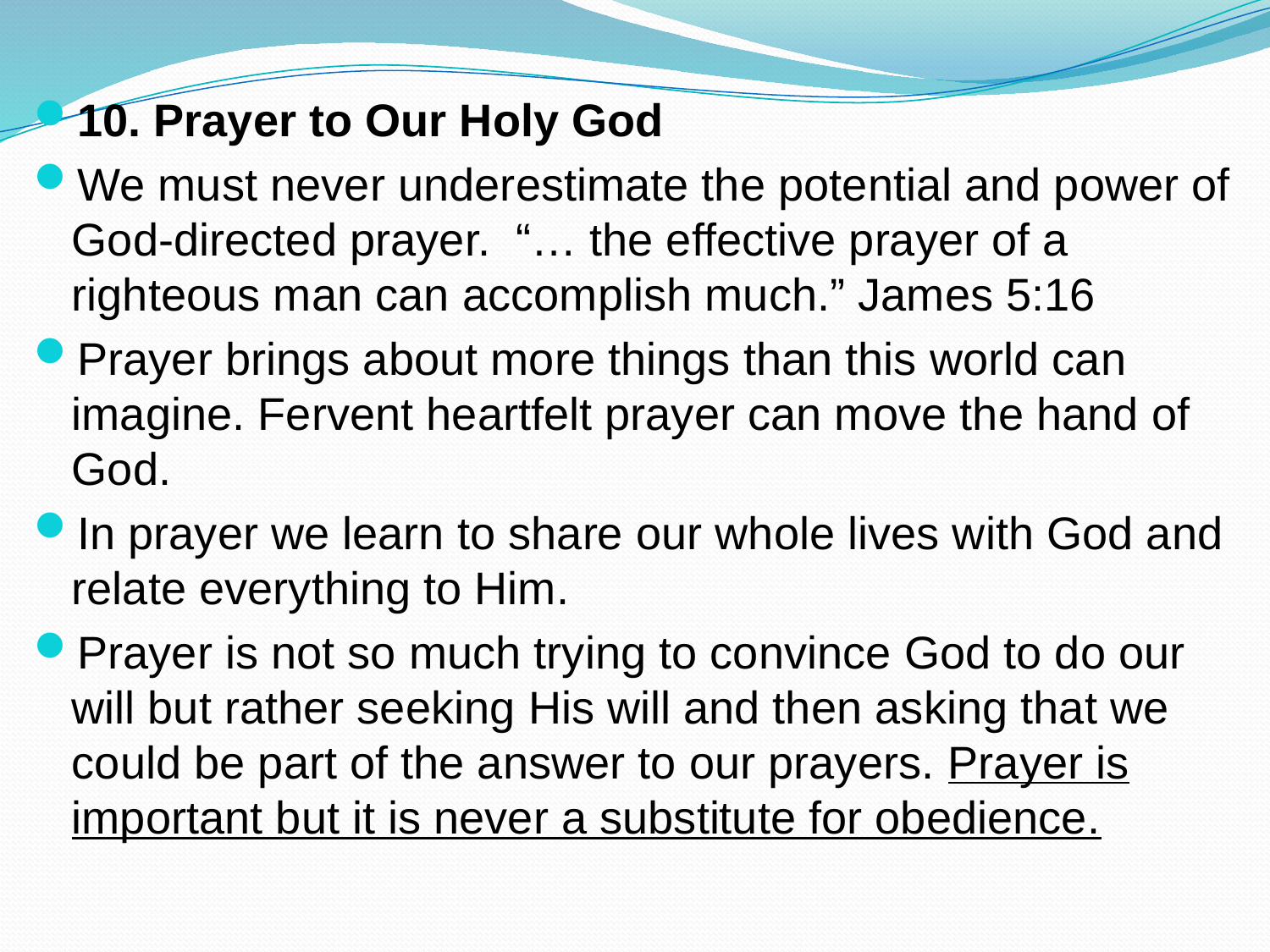

10. Prayer to Our Holy God
We must never underestimate the potential and power of God-directed prayer.  “… the effective prayer of a righteous man can accomplish much.” James 5:16
Prayer brings about more things than this world can imagine. Fervent heartfelt prayer can move the hand of God.
In prayer we learn to share our whole lives with God and relate everything to Him.
Prayer is not so much trying to convince God to do our will but rather seeking His will and then asking that we could be part of the answer to our prayers. Prayer is important but it is never a substitute for obedience.